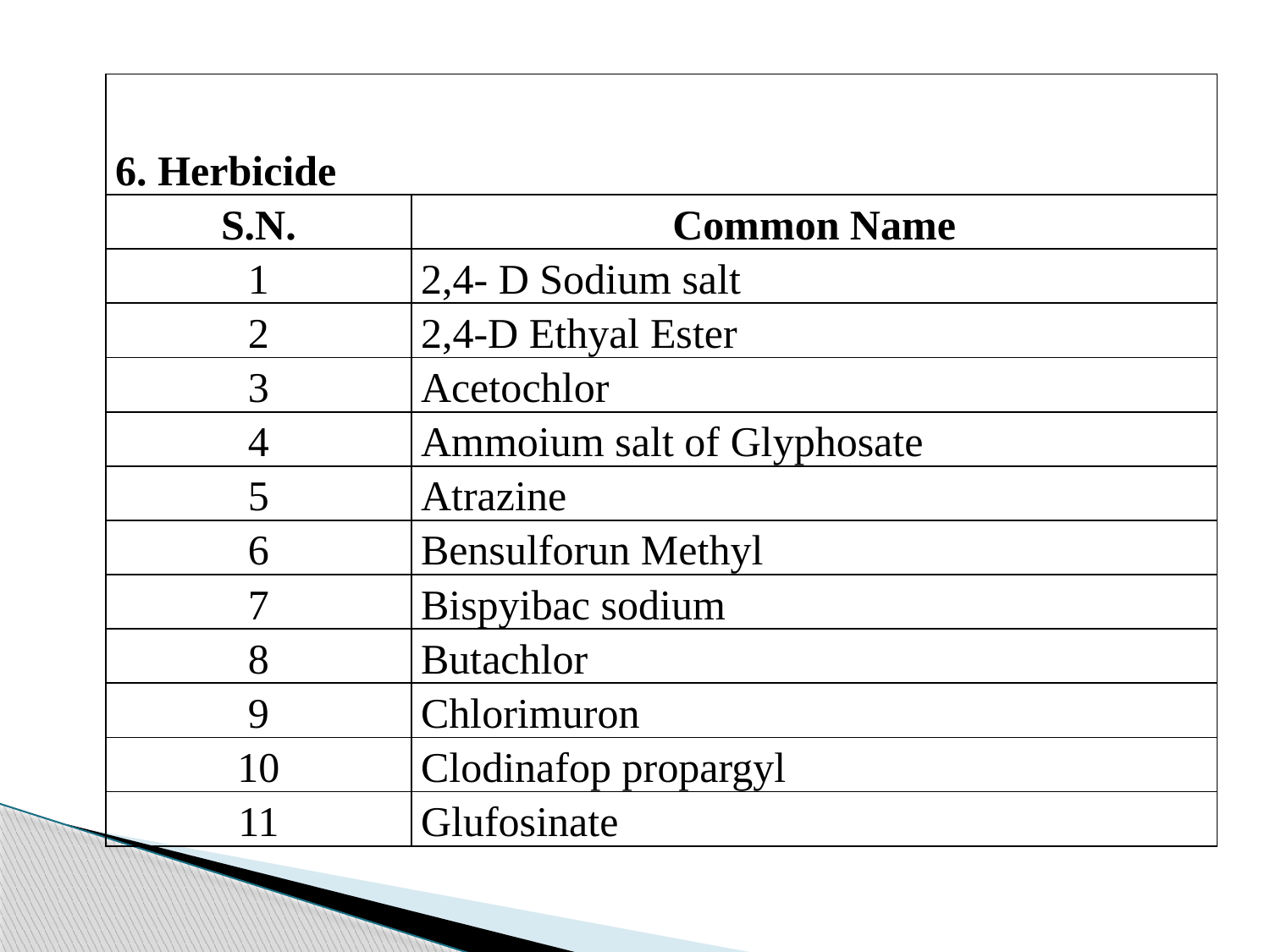

| 6. Herbicide |  |
| --- | --- |
| S.N. | Common Name |
| 1 | 2,4- D Sodium salt |
| 2 | 2,4-D Ethyal Ester |
| 3 | Acetochlor |
| 4 | Ammoium salt of Glyphosate |
| 5 | Atrazine |
| 6 | Bensulforun Methyl |
| 7 | Bispyibac sodium |
| 8 | Butachlor |
| 9 | Chlorimuron |
| 10 | Clodinafop propargyl |
| 11 | Glufosinate |